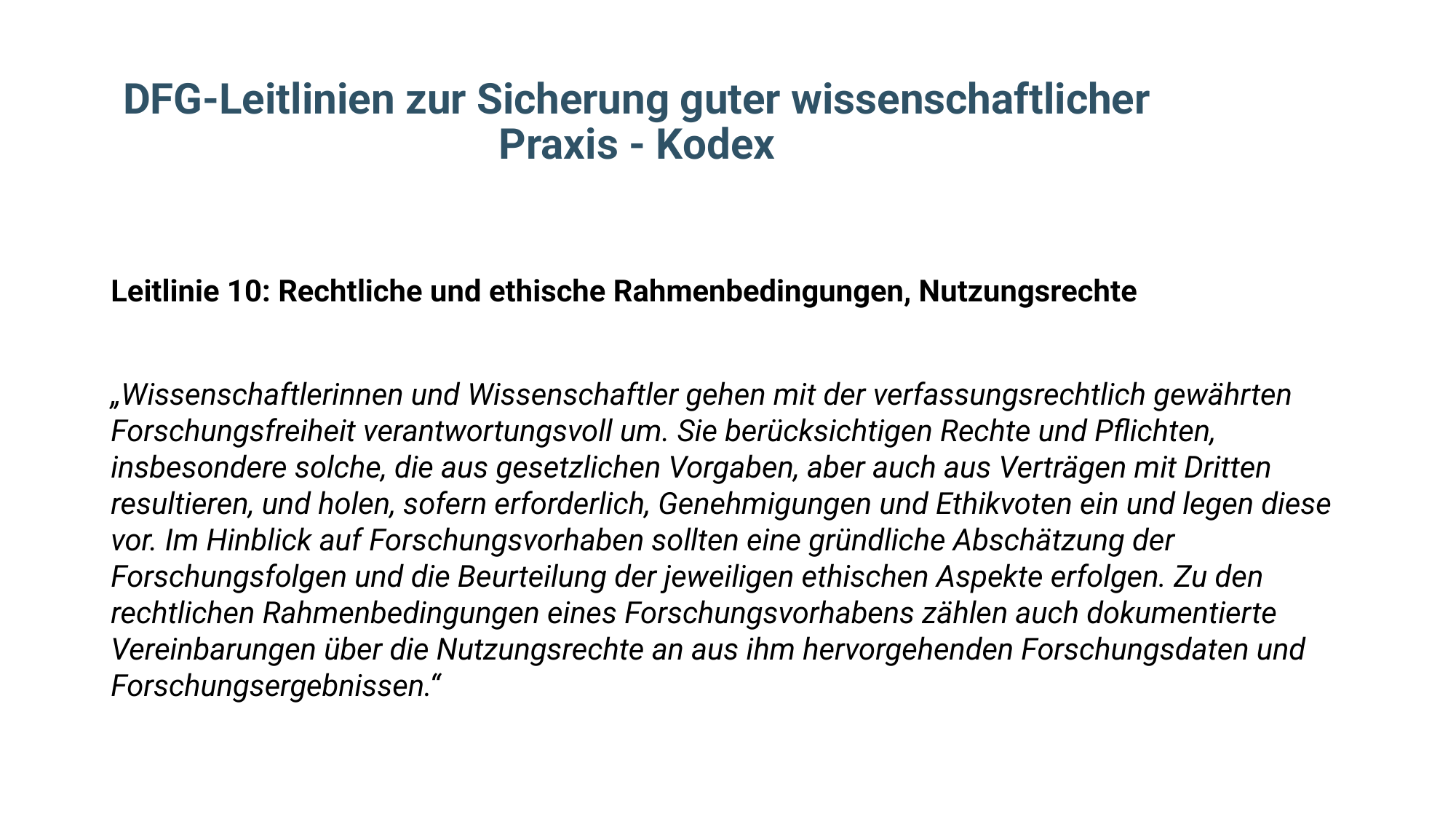

# DFG-Leitlinien zur Sicherung guter wissenschaftlicher Praxis - Kodex

Leitlinie 10: Rechtliche und ethische Rahmenbedingungen, Nutzungsrechte

„Wissenschaftlerinnen und Wissenschaftler gehen mit der verfassungsrechtlich gewährten Forschungsfreiheit verantwortungsvoll um. Sie berücksichtigen Rechte und Pflichten, insbesondere solche, die aus gesetzlichen Vorgaben, aber auch aus Verträgen mit Dritten resultieren, und holen, sofern erforderlich, Genehmigungen und Ethikvoten ein und legen diese vor. Im Hinblick auf Forschungsvorhaben sollten eine gründliche Abschätzung der Forschungsfolgen und die Beurteilung der jeweiligen ethischen Aspekte erfolgen. Zu den rechtlichen Rahmenbedingungen eines Forschungsvorhabens zählen auch dokumentierte Vereinbarungen über die Nutzungsrechte an aus ihm hervorgehenden Forschungsdaten und Forschungsergebnissen.“